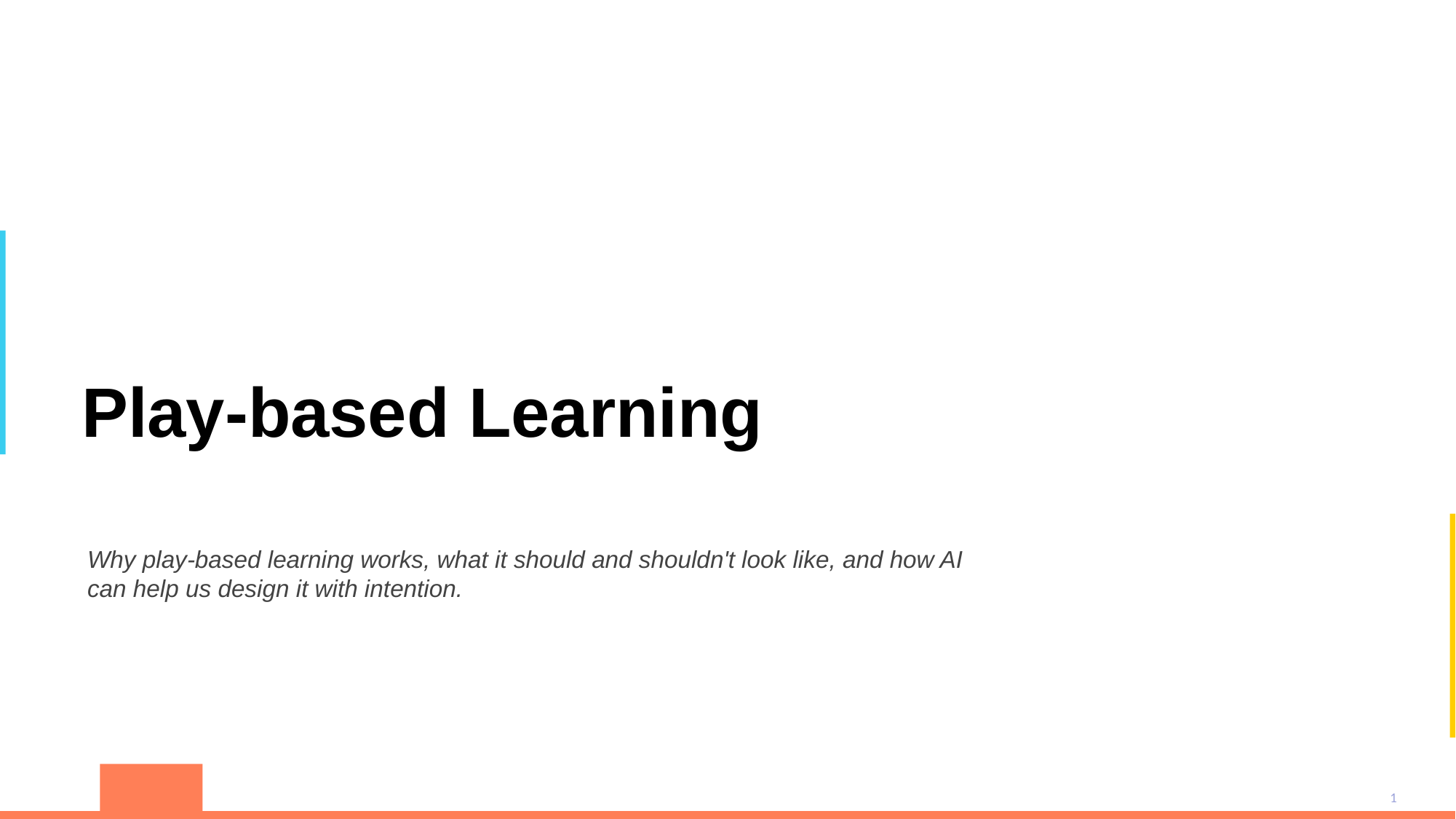

Play-based Learning
Why play-based learning works, what it should and shouldn't look like, and how AI can help us design it with intention.
1